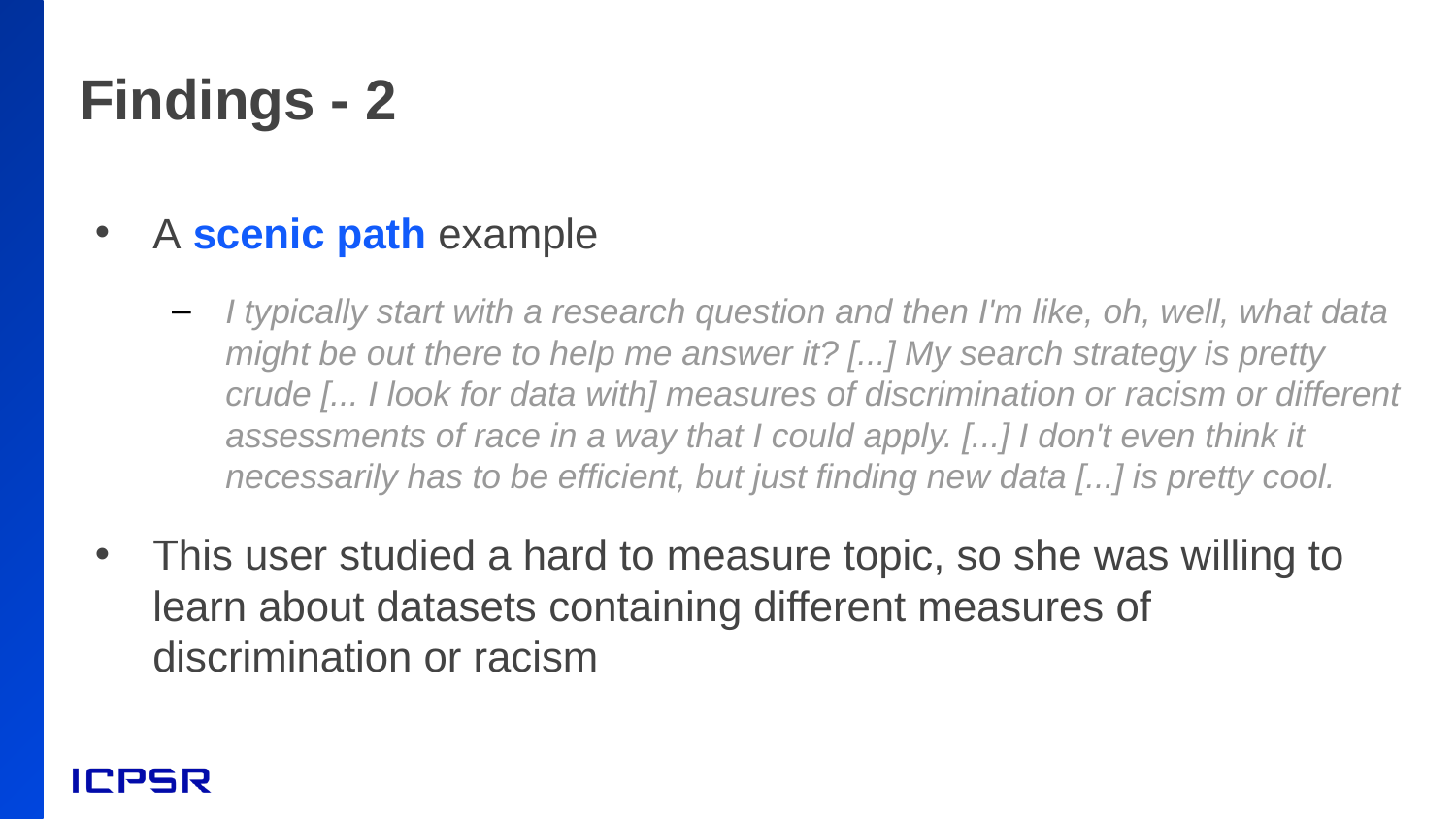

# Findings - 2
A scenic path example
I typically start with a research question and then I'm like, oh, well, what data might be out there to help me answer it? [...] My search strategy is pretty crude [... I look for data with] measures of discrimination or racism or different assessments of race in a way that I could apply. [...] I don't even think it necessarily has to be efficient, but just finding new data [...] is pretty cool.
This user studied a hard to measure topic, so she was willing to learn about datasets containing different measures of  discrimination or racism